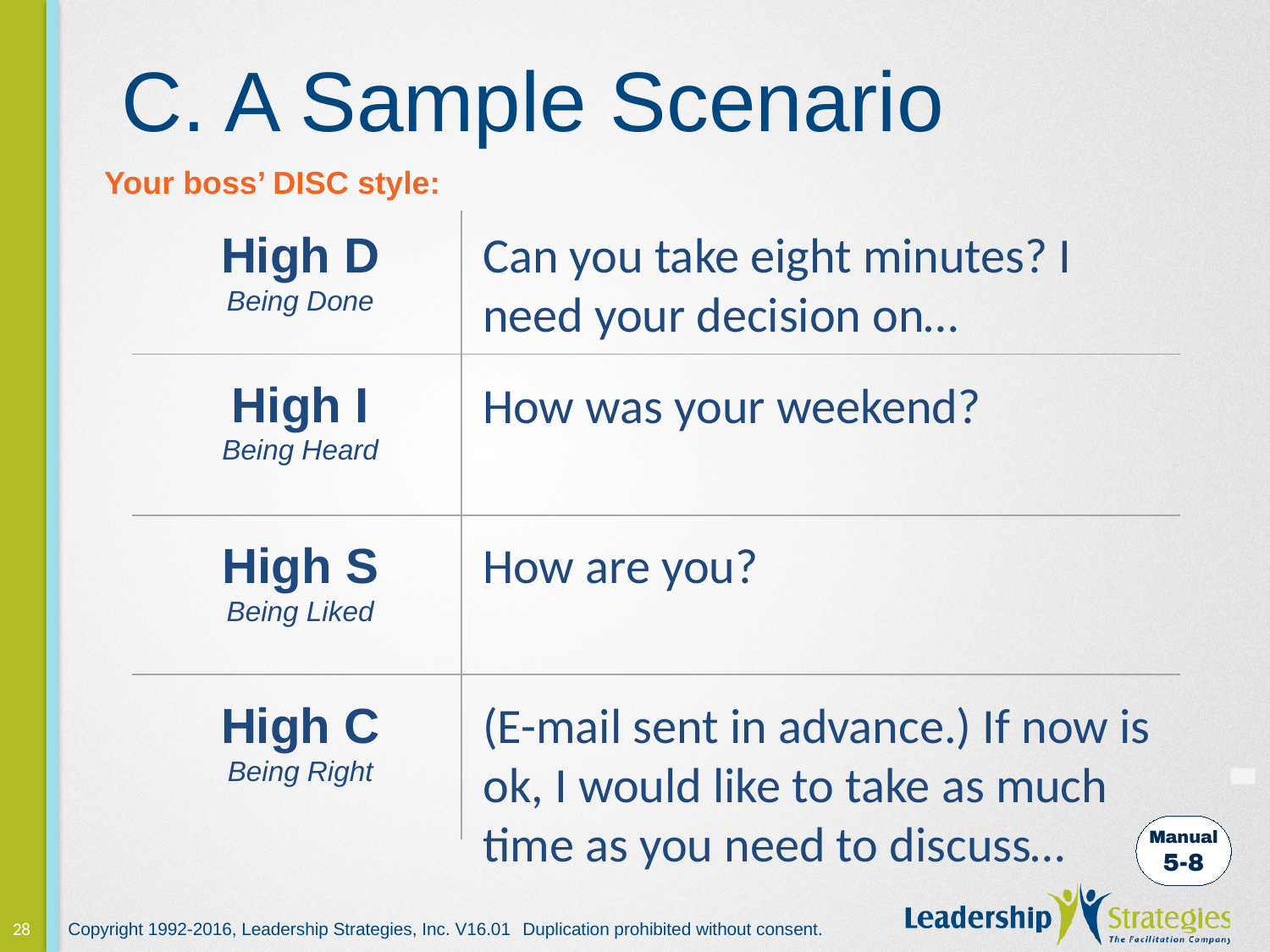

# C. A Sample Scenario
Your boss’ DISC style:
|  |  |
| --- | --- |
|  |  |
|  |  |
|  |  |
High D
Being Done
Can you take eight minutes? I need your decision on…

High I
Being Heard
How was your weekend?

High S
Being Liked
How are you?

(E-mail sent in advance.) If now is ok, I would like to take as much time as you need to discuss…

High C
Being Right
-
Manual
5-8
28